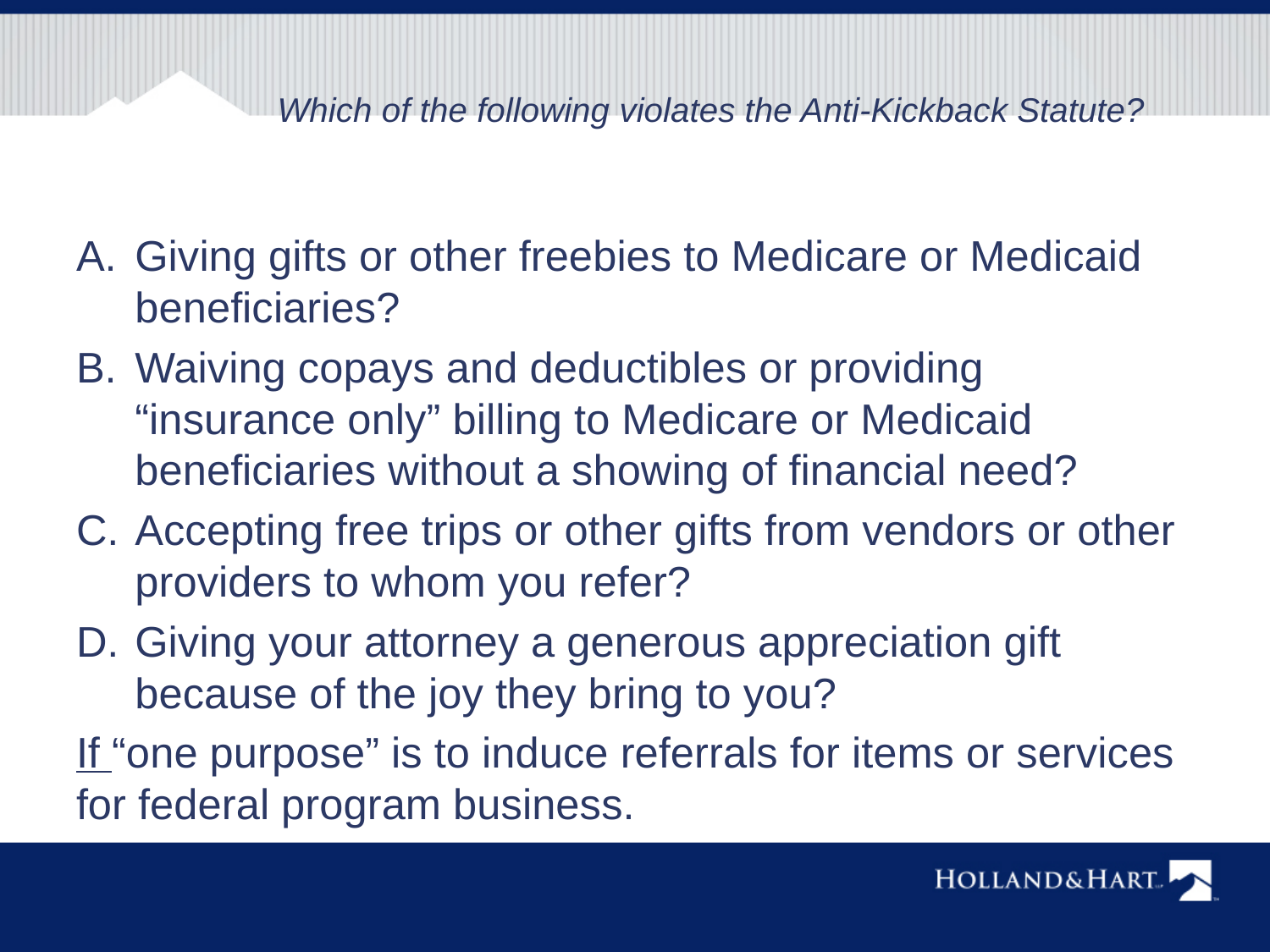

# Which of the following violates the Anti-Kickback Statute?
Giving gifts or other freebies to Medicare or Medicaid beneficiaries?
Waiving copays and deductibles or providing “insurance only” billing to Medicare or Medicaid beneficiaries without a showing of financial need?
Accepting free trips or other gifts from vendors or other providers to whom you refer?
Giving your attorney a generous appreciation gift because of the joy they bring to you?
If “one purpose” is to induce referrals for items or services for federal program business.